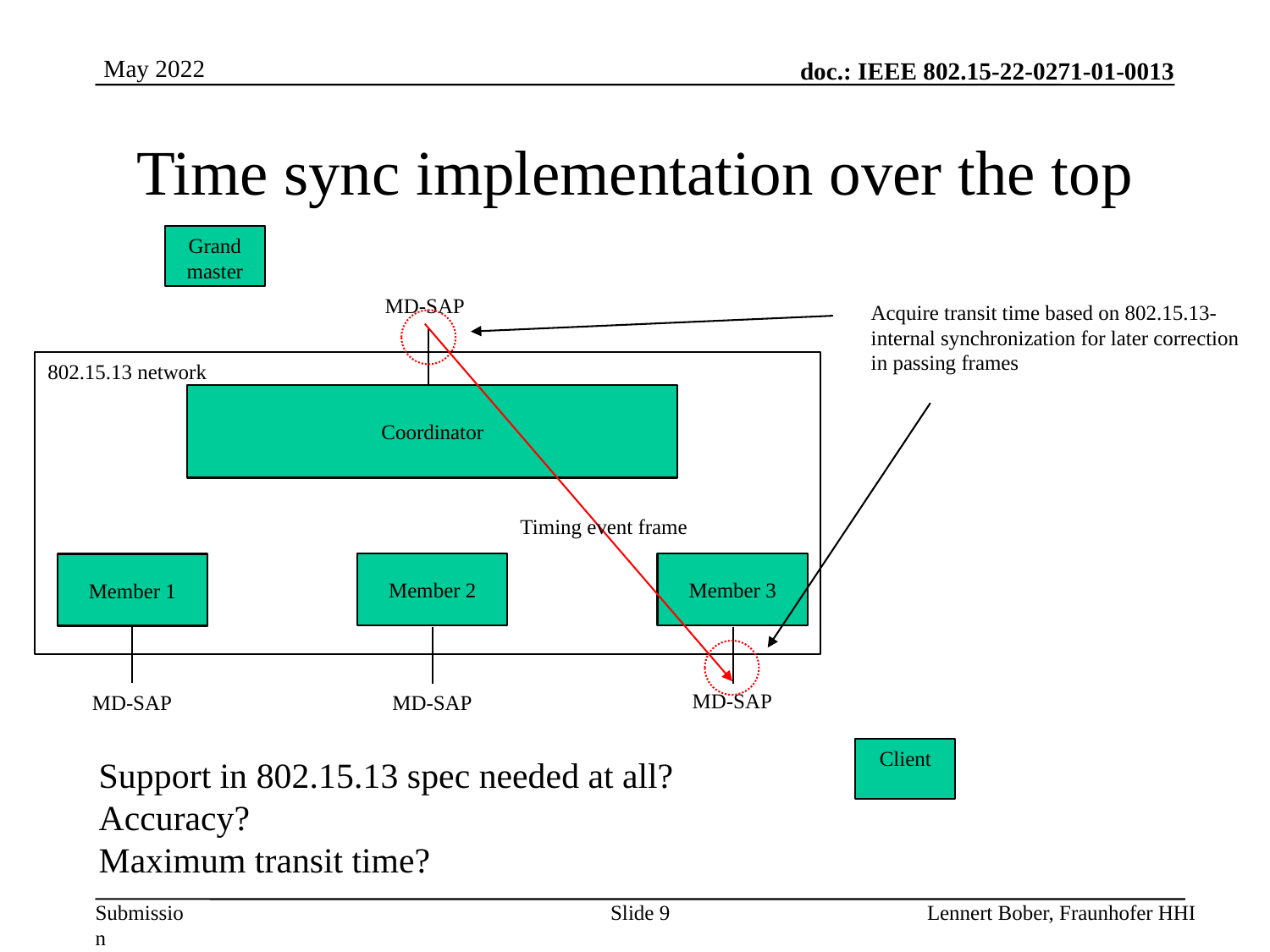

# Time sync implementation over the top
Grand master
MD-SAP
Acquire transit time based on 802.15.13-
internal synchronization for later correction
in passing frames

802.15.13 network
Coordinator
Timing event frame
Member 3
Member 2
Member 1

MD-SAP
MD-SAP
MD-SAP
Client
Support in 802.15.13 spec needed at all?
Accuracy?
Maximum transit time?
Slide 9
Lennert Bober, Fraunhofer HHI